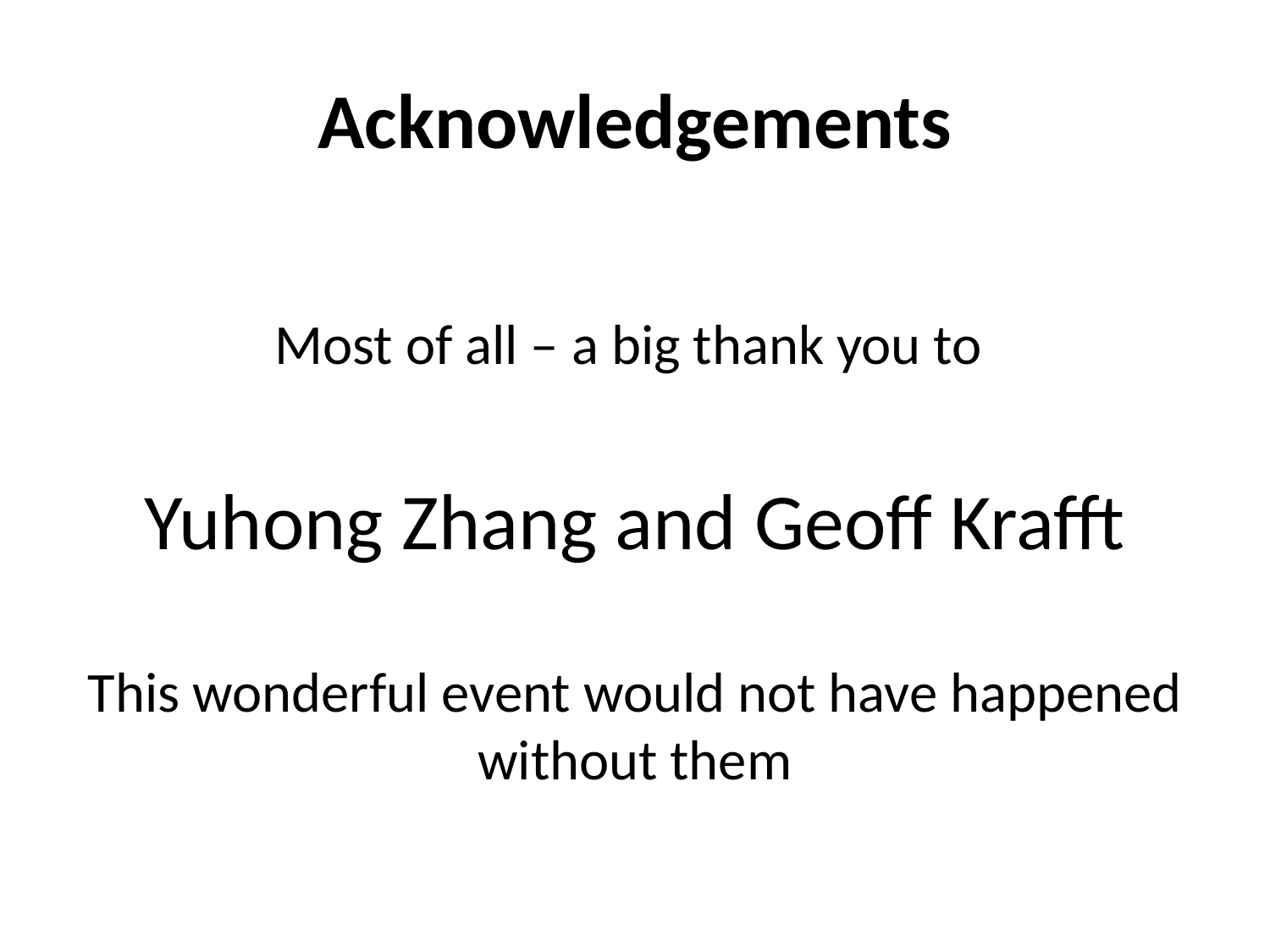

# Acknowledgements

Most of all – a big thank you to

Yuhong Zhang and Geoff Krafft

This wonderful event would not have happened without them